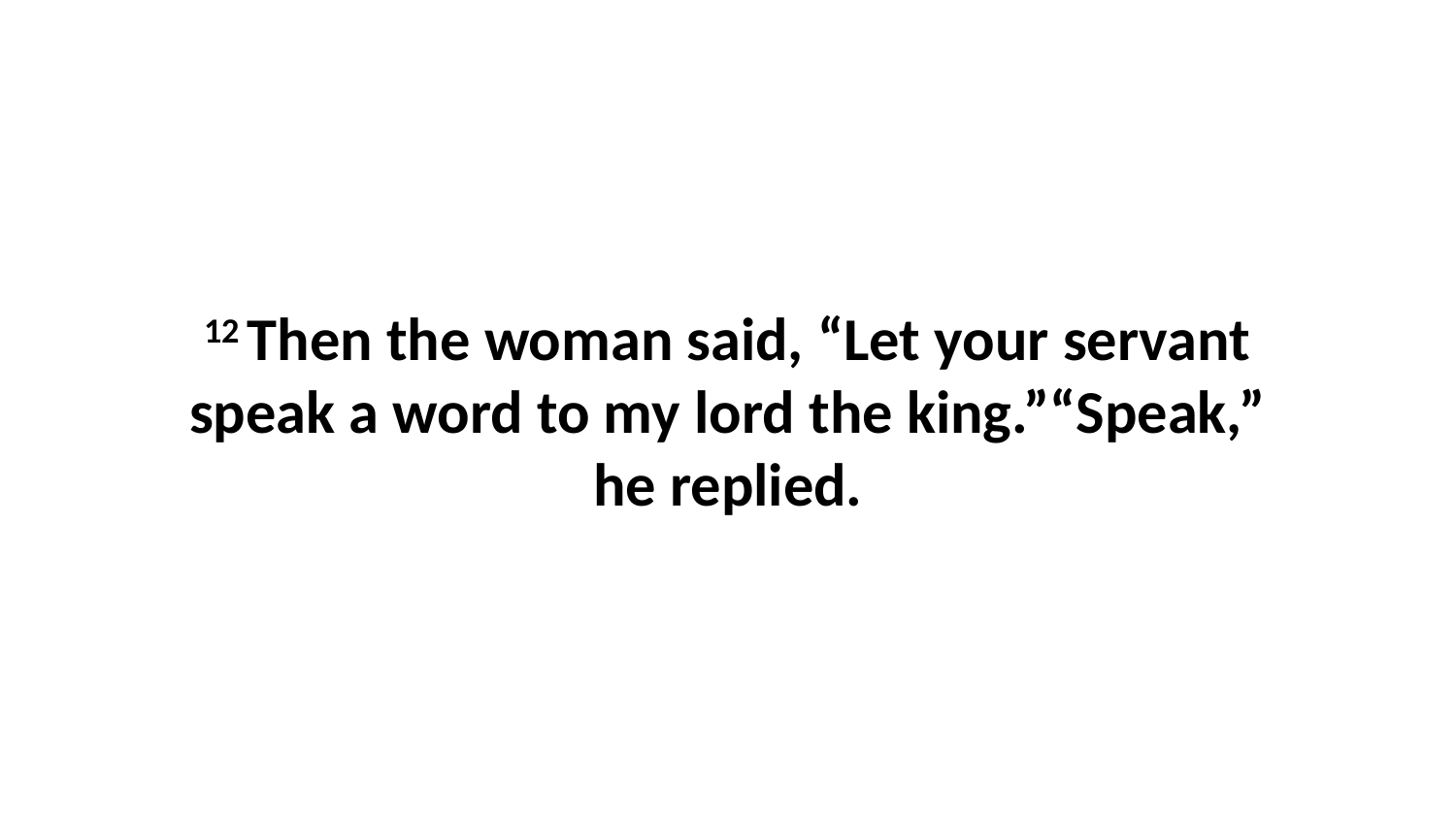

12 Then the woman said, “Let your servant speak a word to my lord the king.”“Speak,” he replied.